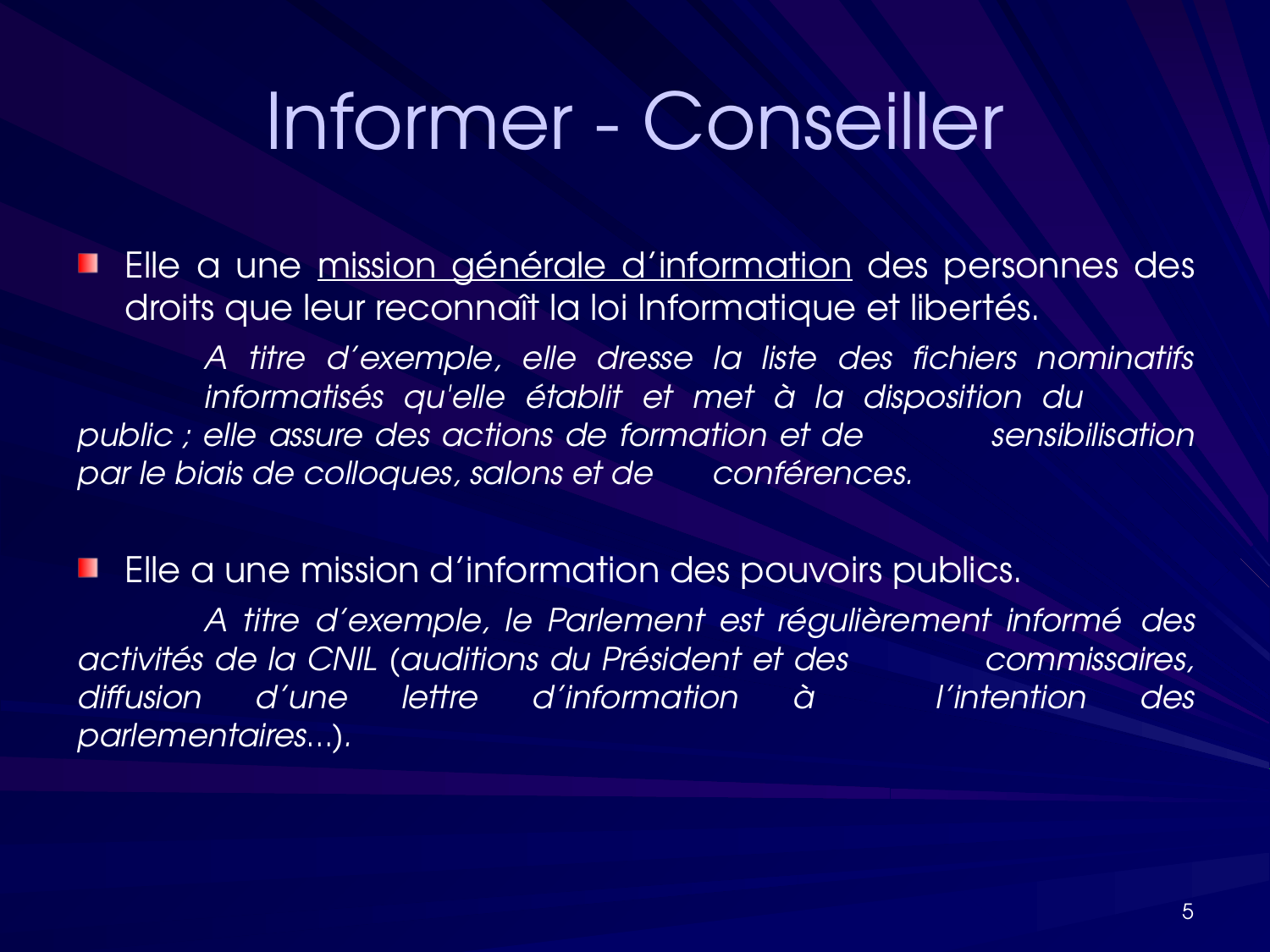

# Informer - Conseiller
Elle a une mission générale d’information des personnes des droits que leur reconnaît la loi Informatique et libertés.
	A titre d’exemple, elle dresse la liste des fichiers nominatifs 	informatisés qu'elle établit et met à la disposition du 	public ; elle assure des actions de formation et de 	sensibilisation par le biais de colloques, salons et de 	conférences.

Elle a une mission d’information des pouvoirs publics.
	A titre d’exemple, le Parlement est régulièrement informé 	des activités de la CNIL (auditions du Président et des 	commissaires, diffusion d’une lettre d’information à 	l’intention des parlementaires…).
5